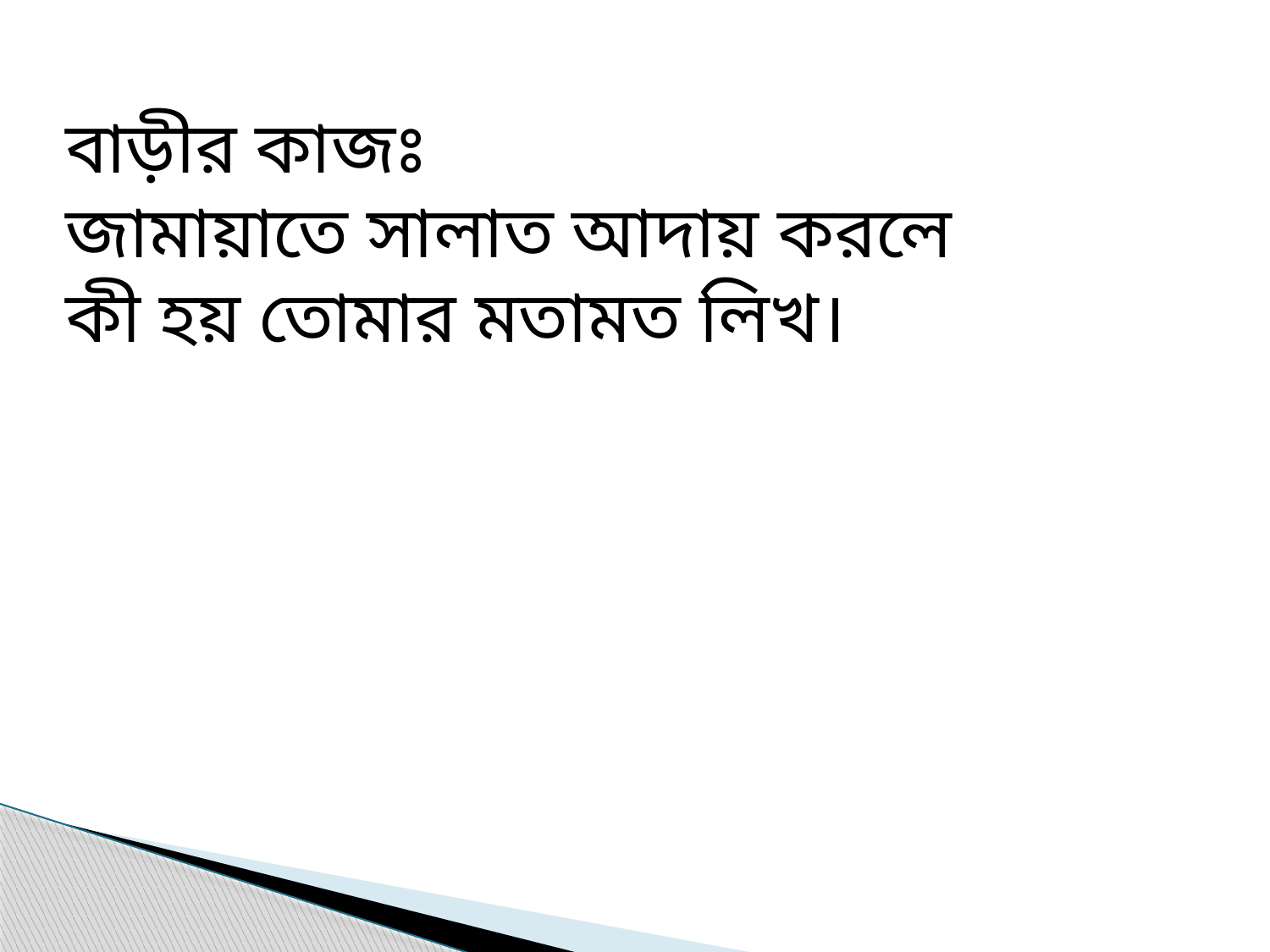

বাড়ীর কাজঃ
জামায়াতে সালাত আদায় করলে কী হয় তোমার মতামত লিখ।